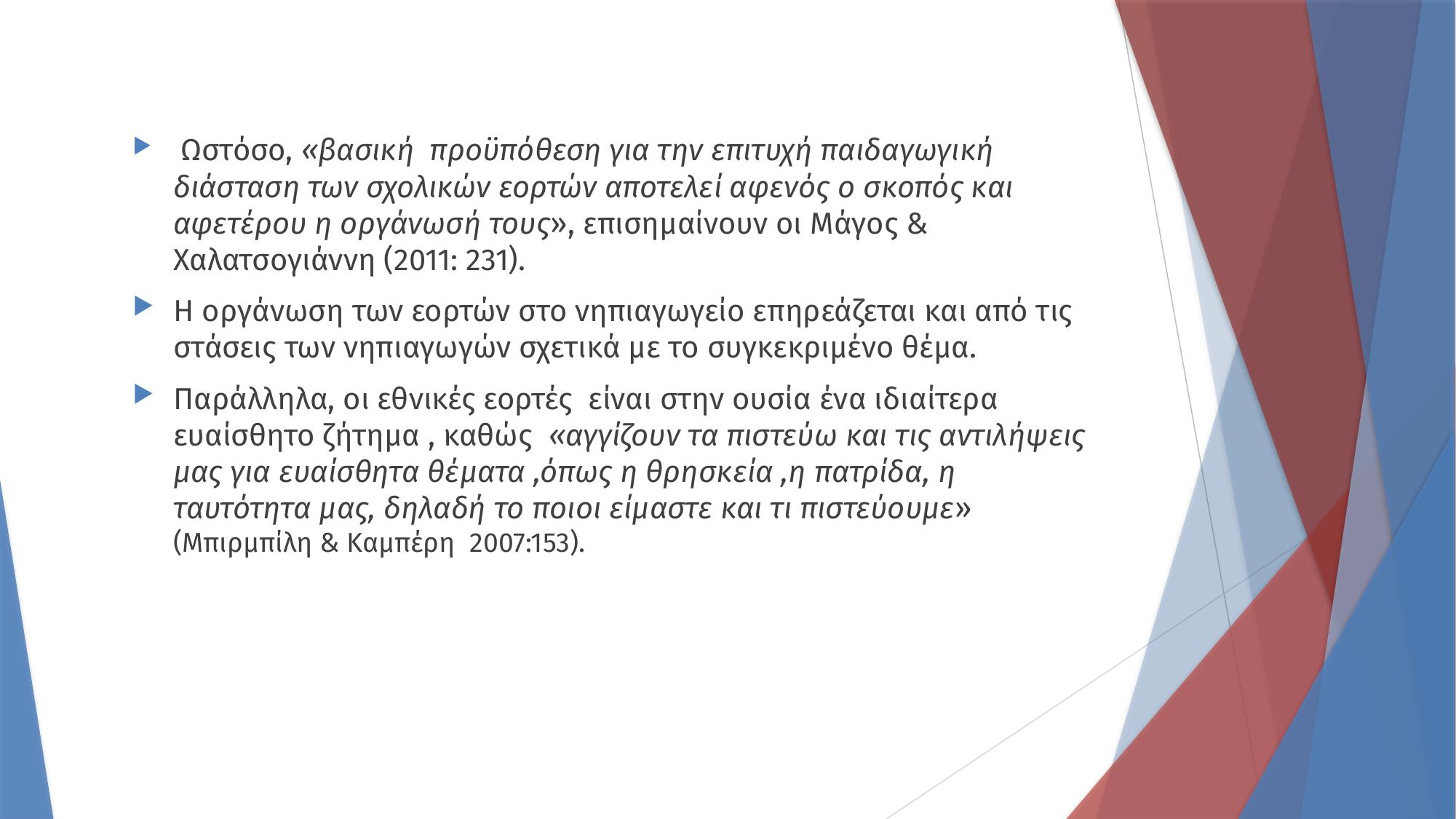

Ωστόσο, «βασική  προϋπόθεση για την επιτυχή παιδαγωγική διάσταση των σχολικών εορτών αποτελεί αφενός ο σκοπός και αφετέρου η οργάνωσή τους», επισημαίνουν οι Μάγος & Χαλατσογιάννη (2011: 231).
Η οργάνωση των εορτών στο νηπιαγωγείο επηρεάζεται και από τις στάσεις των νηπιαγωγών σχετικά με το συγκεκριμένο θέμα.
Παράλληλα, οι εθνικές εορτές  είναι στην ουσία ένα ιδιαίτερα ευαίσθητο ζήτημα , καθώς  «αγγίζουν τα πιστεύω και τις αντιλήψεις μας για ευαίσθητα θέματα ,όπως η θρησκεία ,η πατρίδα, η ταυτότητα μας, δηλαδή το ποιοι είμαστε και τι πιστεύουμε» (Μπιρμπίλη & Καμπέρη  2007:153).